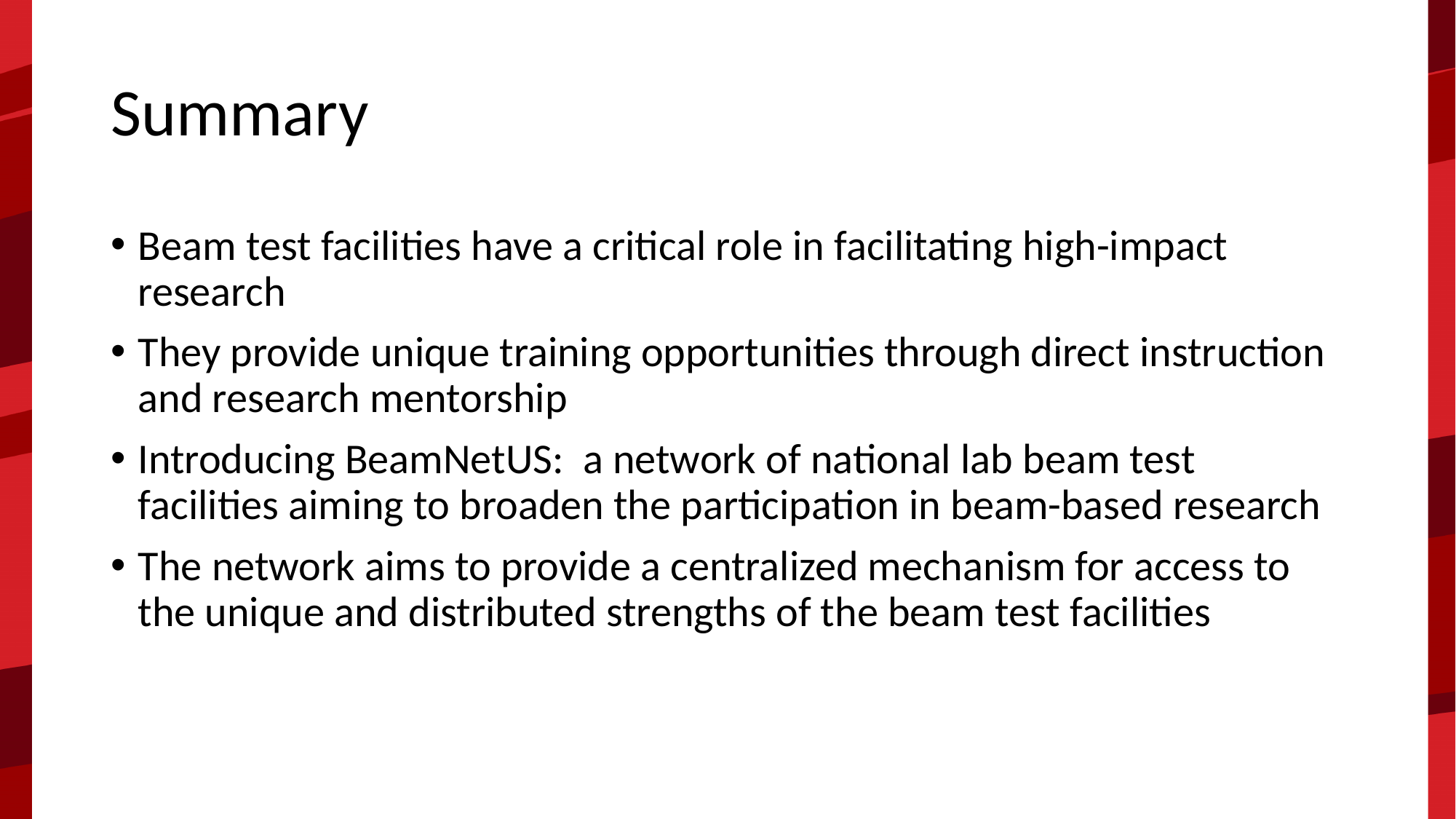

# Summary
Beam test facilities have a critical role in facilitating high-impact research
They provide unique training opportunities through direct instruction and research mentorship
Introducing BeamNetUS:  a network of national lab beam test facilities aiming to broaden the participation in beam-based research
The network aims to provide a centralized mechanism for access to the unique and distributed strengths of the beam test facilities